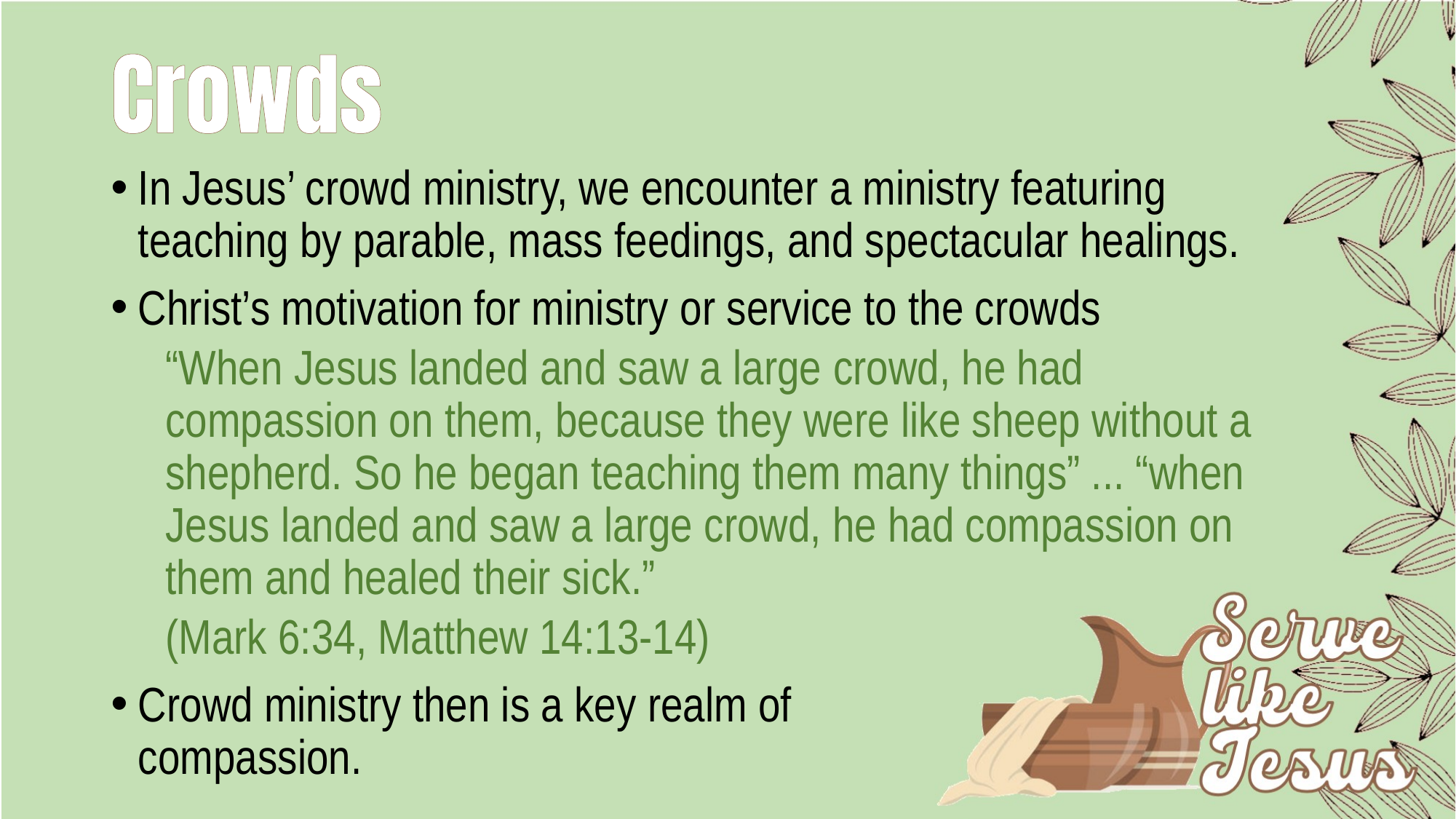

# Crowds
In Jesus’ crowd ministry, we encounter a ministry featuring teaching by parable, mass feedings, and spectacular healings.
Christ’s motivation for ministry or service to the crowds
“When Jesus landed and saw a large crowd, he had compassion on them, because they were like sheep without a shepherd. So he began teaching them many things” ... “when Jesus landed and saw a large crowd, he had compassion on them and healed their sick.”
(Mark 6:34, Matthew 14:13-14)
Crowd ministry then is a key realm of                             compassion.